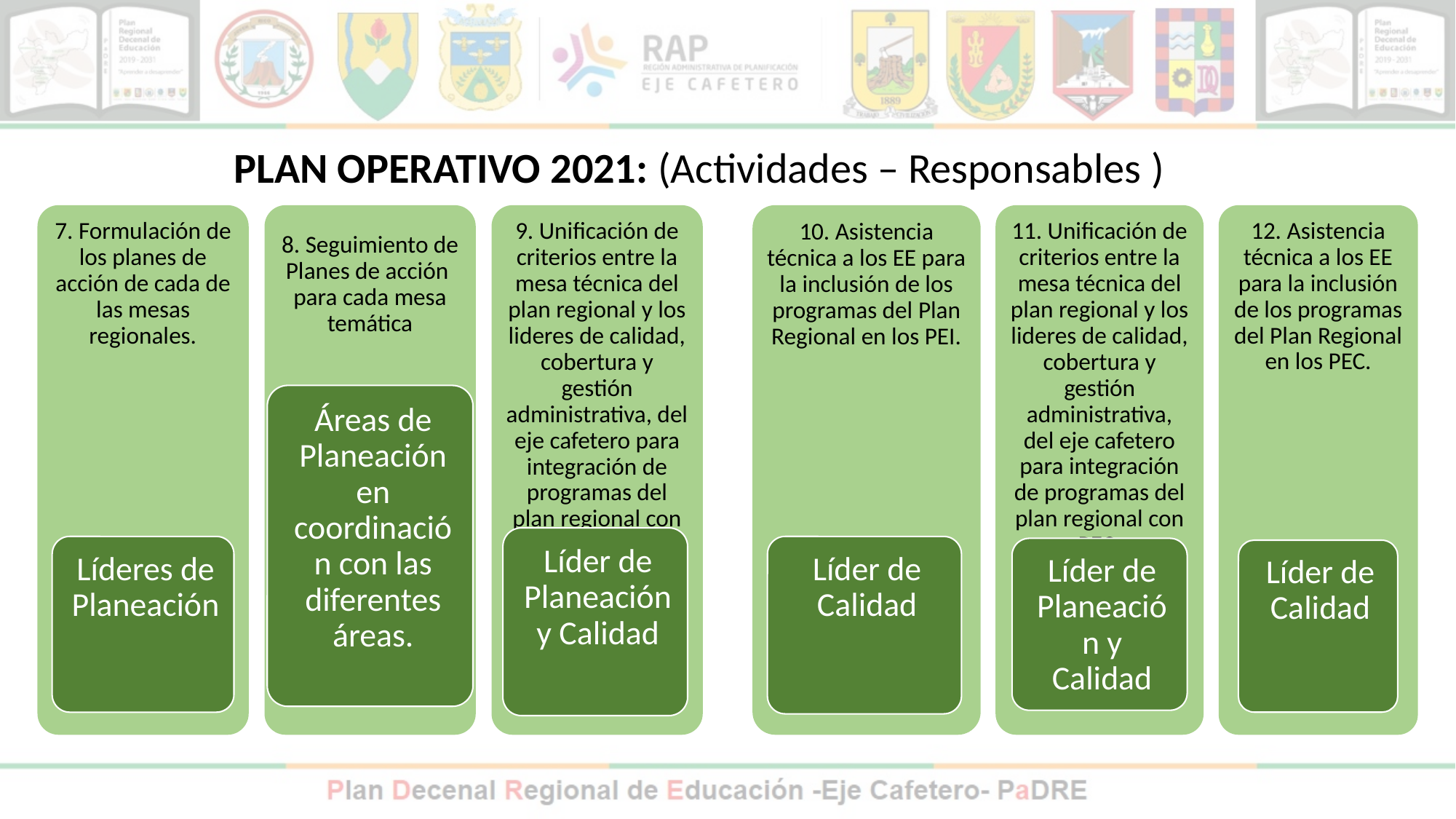

PLAN OPERATIVO 2021: (Actividades – Responsables )

7. Formulación de los planes de acción de cada de las mesas regionales.
Líderes de Planeación
8. Seguimiento de Planes de acción  para cada mesa temática
Áreas de Planeación en coordinación con las diferentes áreas.
9. Unificación de criterios entre la mesa técnica del plan regional y los lideres de calidad, cobertura y gestión administrativa, del eje cafetero para integración de programas del plan regional con PEI´s.
Líder de Planeación y Calidad
10. Asistencia técnica a los EE para la inclusión de los programas del Plan Regional en los PEI.
Líder de Calidad
11. Unificación de criterios entre la mesa técnica del plan regional y los lideres de calidad, cobertura y gestión administrativa, del eje cafetero para integración de programas del plan regional con PEC.
Líder de Planeación y Calidad
12. Asistencia técnica a los EE para la inclusión de los programas del Plan Regional en los PEC.
Líder de Calidad